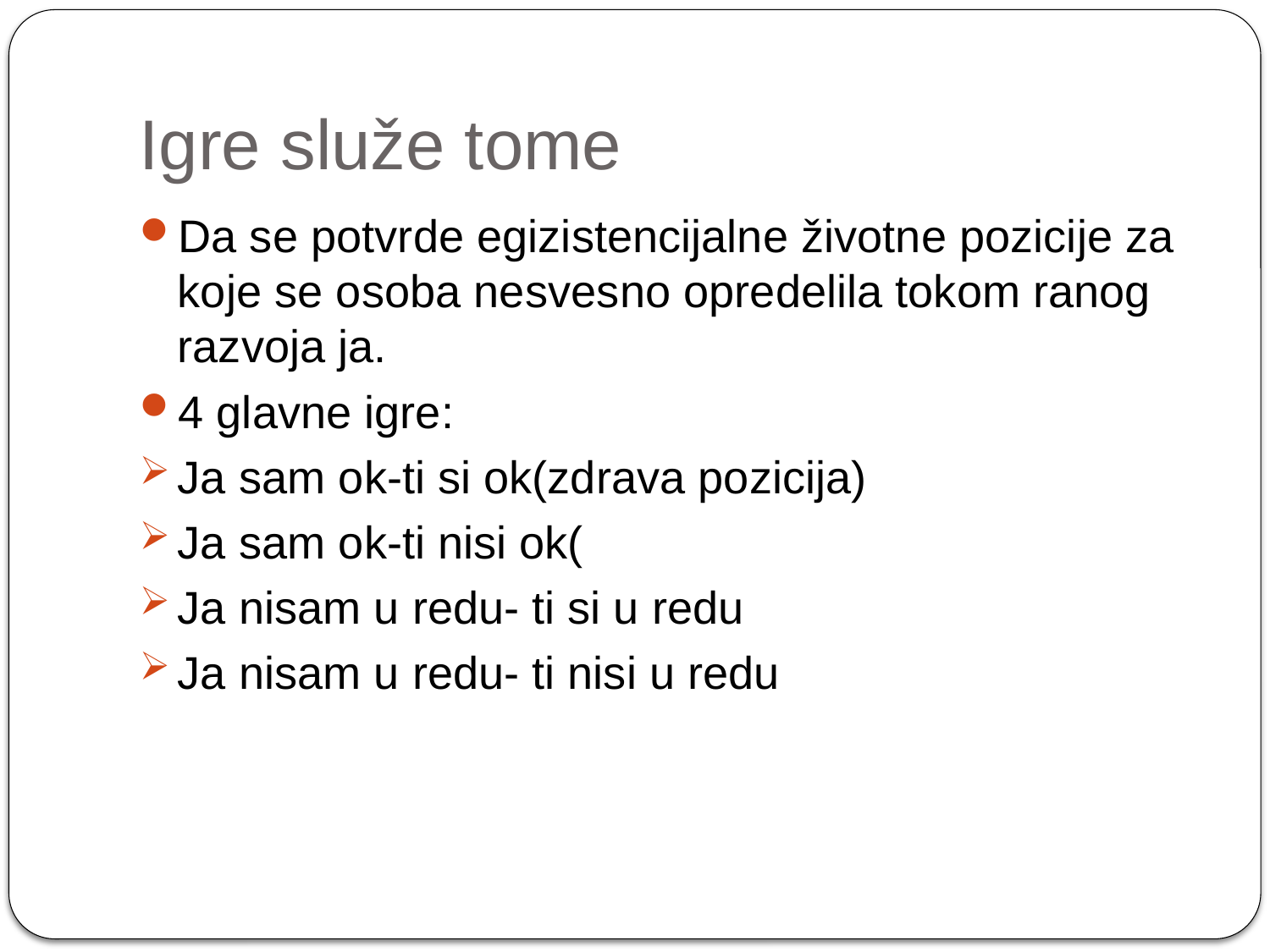

# Igre služe tome
Da se potvrde egizistencijalne životne pozicije za koje se osoba nesvesno opredelila tokom ranog razvoja ja.
4 glavne igre:
Ja sam ok-ti si ok(zdrava pozicija)
Ja sam ok-ti nisi ok(
Ja nisam u redu- ti si u redu
Ja nisam u redu- ti nisi u redu